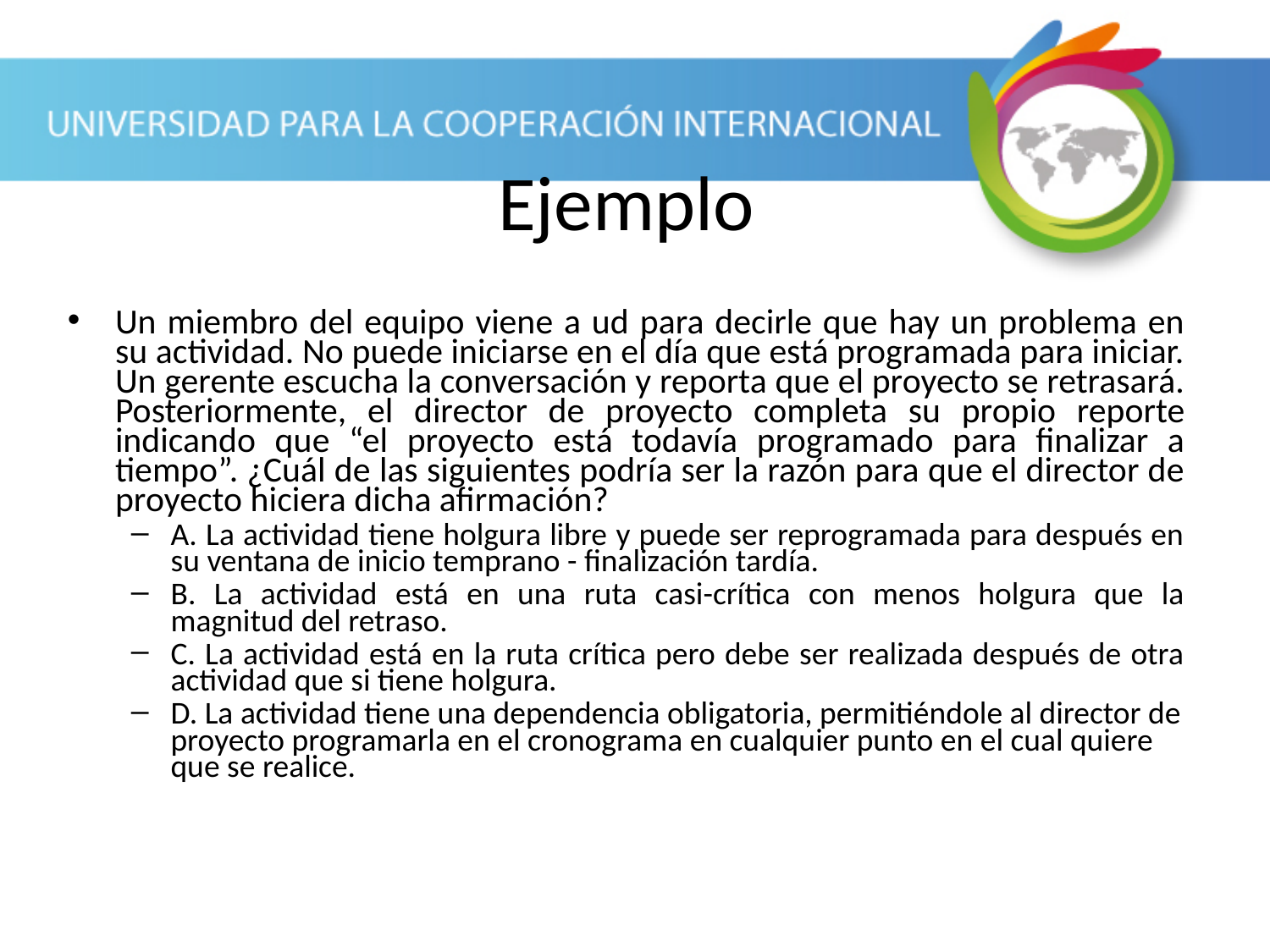

Ejemplo
Un miembro del equipo viene a ud para decirle que hay un problema en su actividad. No puede iniciarse en el día que está programada para iniciar. Un gerente escucha la conversación y reporta que el proyecto se retrasará. Posteriormente, el director de proyecto completa su propio reporte indicando que “el proyecto está todavía programado para finalizar a tiempo”. ¿Cuál de las siguientes podría ser la razón para que el director de proyecto hiciera dicha afirmación?
A. La actividad tiene holgura libre y puede ser reprogramada para después en su ventana de inicio temprano - finalización tardía.
B. La actividad está en una ruta casi-crítica con menos holgura que la magnitud del retraso.
C. La actividad está en la ruta crítica pero debe ser realizada después de otra actividad que si tiene holgura.
D. La actividad tiene una dependencia obligatoria, permitiéndole al director de proyecto programarla en el cronograma en cualquier punto en el cual quiere que se realice.